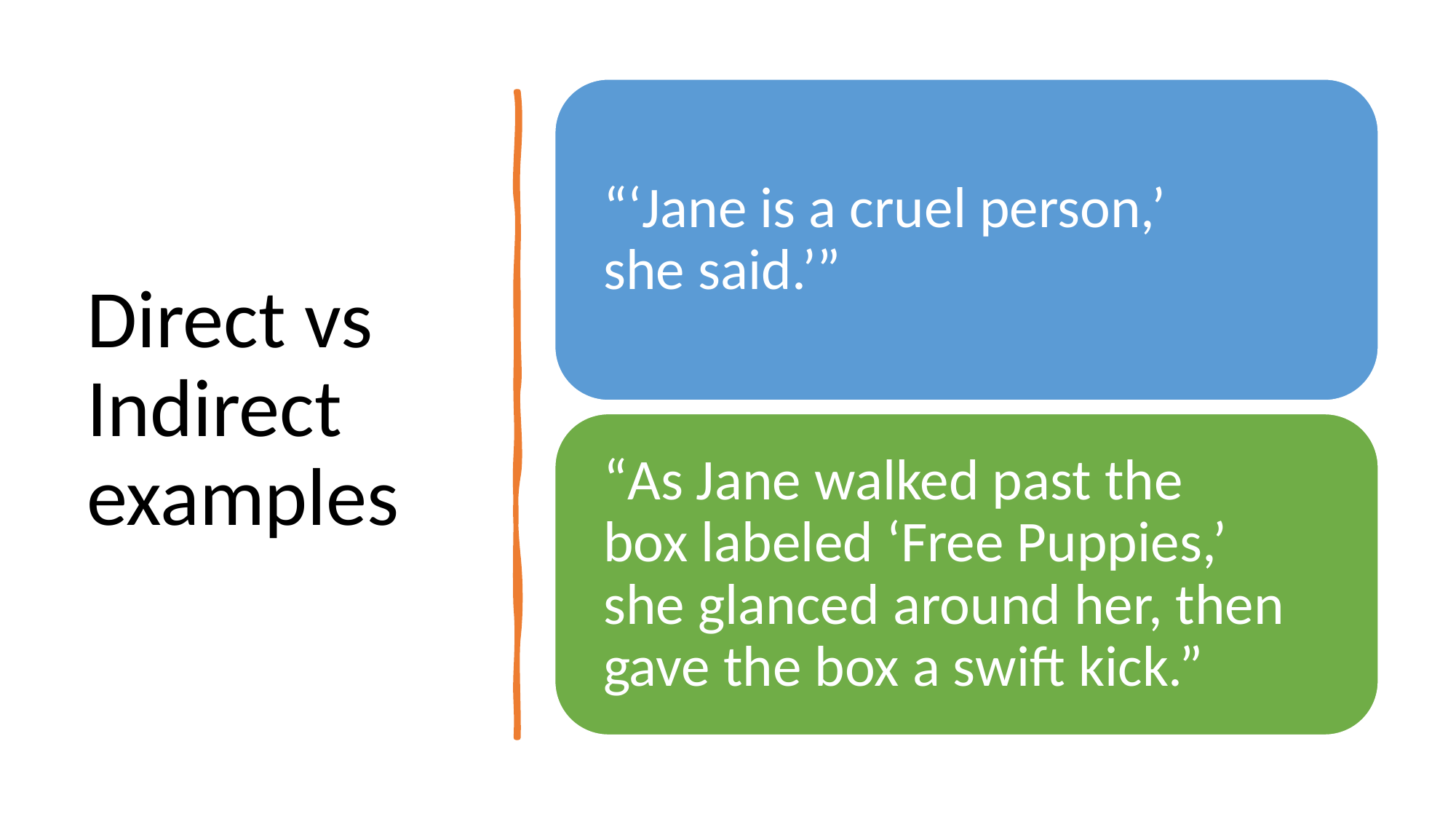

“‘Jane is a cruel person,’ she said.’”
“As Jane walked past the box labeled ‘Free Puppies,’ she glanced around her, then gave the box a swift kick.”
# Direct vs Indirect examples